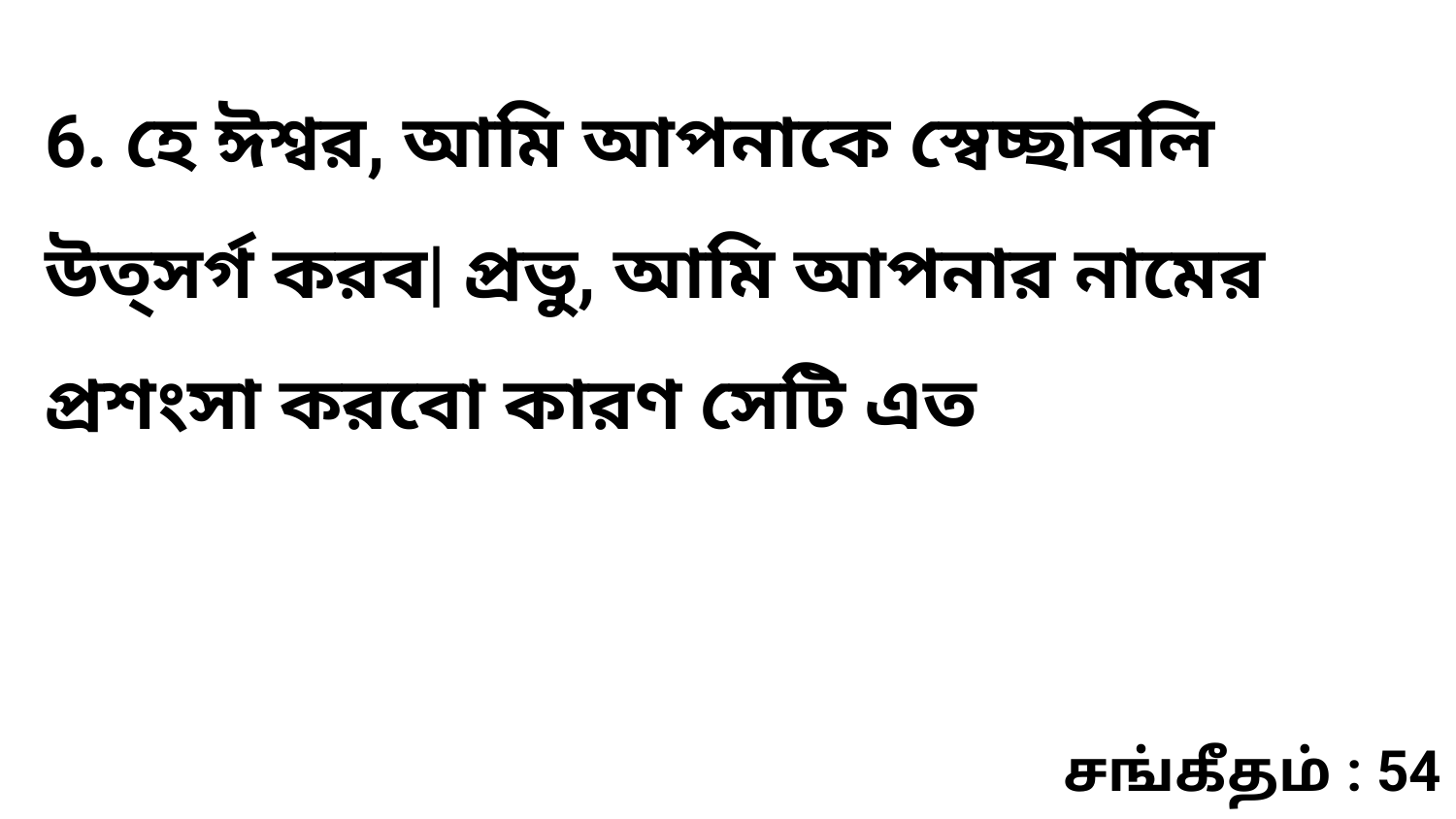

6. হে ঈশ্বর, আমি আপনাকে স্বেচ্ছাবলি উত্সর্গ করব| প্রভু, আমি আপনার নামের প্রশংসা করবো কারণ সেটি এত
சங்கீதம் : 54